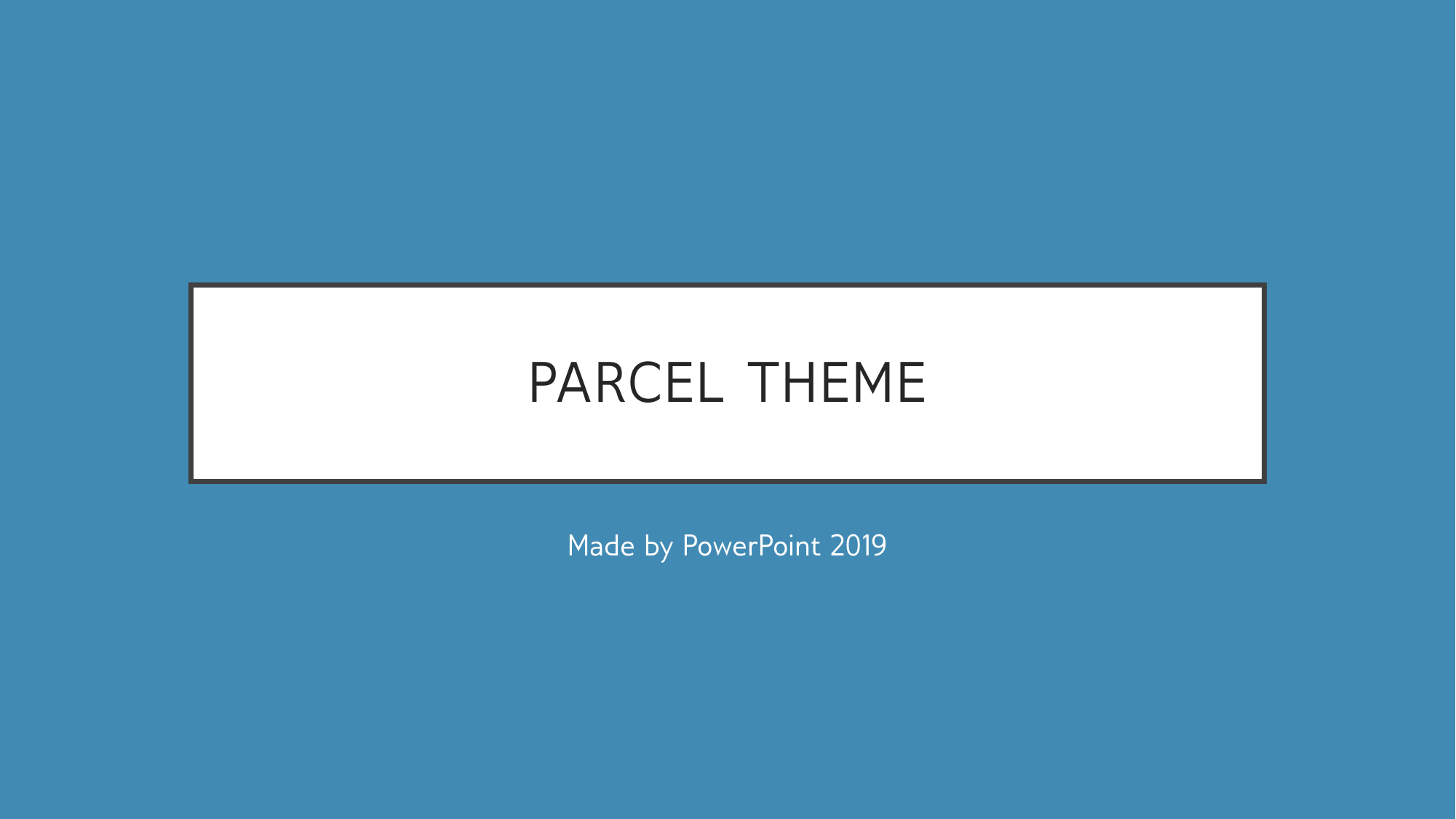

# Parcel theme
Made by PowerPoint 2019